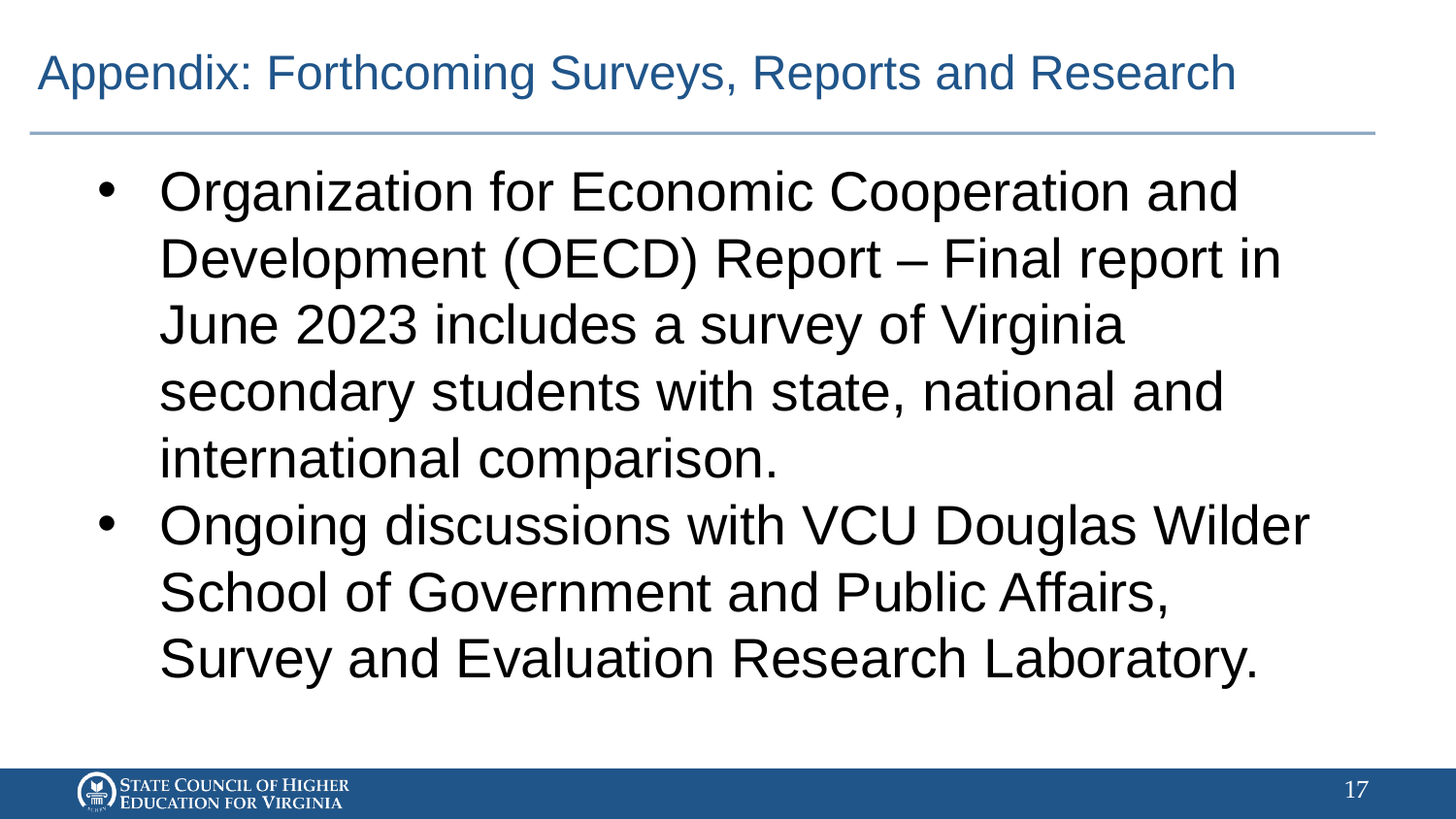

# Appendix: Forthcoming Surveys, Reports and Research
Organization for Economic Cooperation and Development (OECD) Report – Final report in June 2023 includes a survey of Virginia secondary students with state, national and international comparison.
Ongoing discussions with VCU Douglas Wilder School of Government and Public Affairs, Survey and Evaluation Research Laboratory.
17